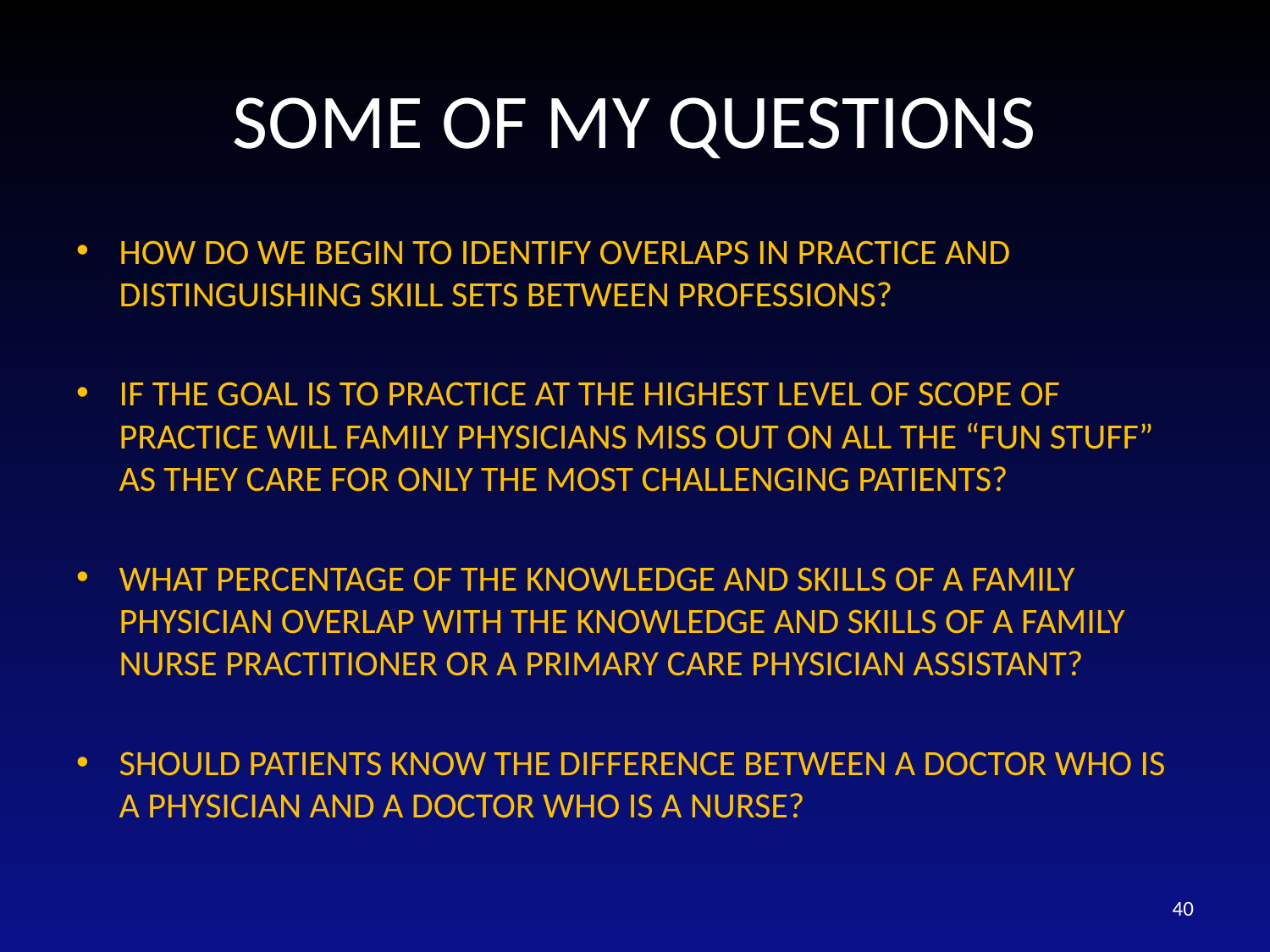

# SOME OF MY QUESTIONS
HOW DO WE BEGIN TO IDENTIFY OVERLAPS IN PRACTICE AND DISTINGUISHING SKILL SETS BETWEEN PROFESSIONS?

IF THE GOAL IS TO PRACTICE AT THE HIGHEST LEVEL OF SCOPE OF PRACTICE WILL FAMILY PHYSICIANS MISS OUT ON ALL THE “FUN STUFF” AS THEY CARE FOR ONLY THE MOST CHALLENGING PATIENTS?

WHAT PERCENTAGE OF THE KNOWLEDGE AND SKILLS OF A FAMILY PHYSICIAN OVERLAP WITH THE KNOWLEDGE AND SKILLS OF A FAMILY NURSE PRACTITIONER OR A PRIMARY CARE PHYSICIAN ASSISTANT?

SHOULD PATIENTS KNOW THE DIFFERENCE BETWEEN A DOCTOR WHO IS A PHYSICIAN AND A DOCTOR WHO IS A NURSE?

40